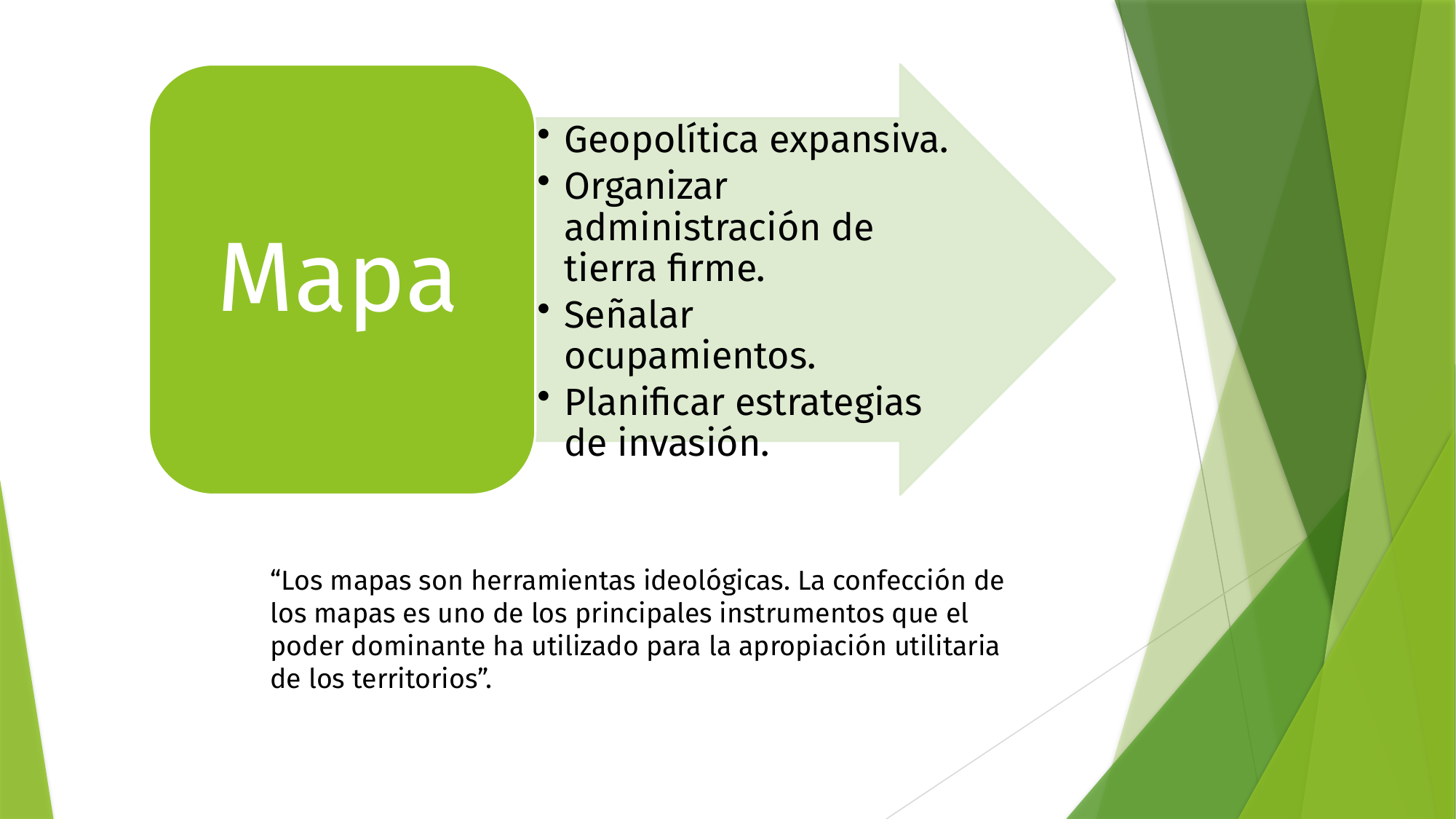

Geopolítica expansiva.
Organizar administración de tierra firme.
Señalar ocupamientos.
Planificar estrategias de invasión.
Mapa
“Los mapas son herramientas ideológicas. La confección de los mapas es uno de los principales instrumentos que el poder dominante ha utilizado para la apropiación utilitaria de los territorios”.